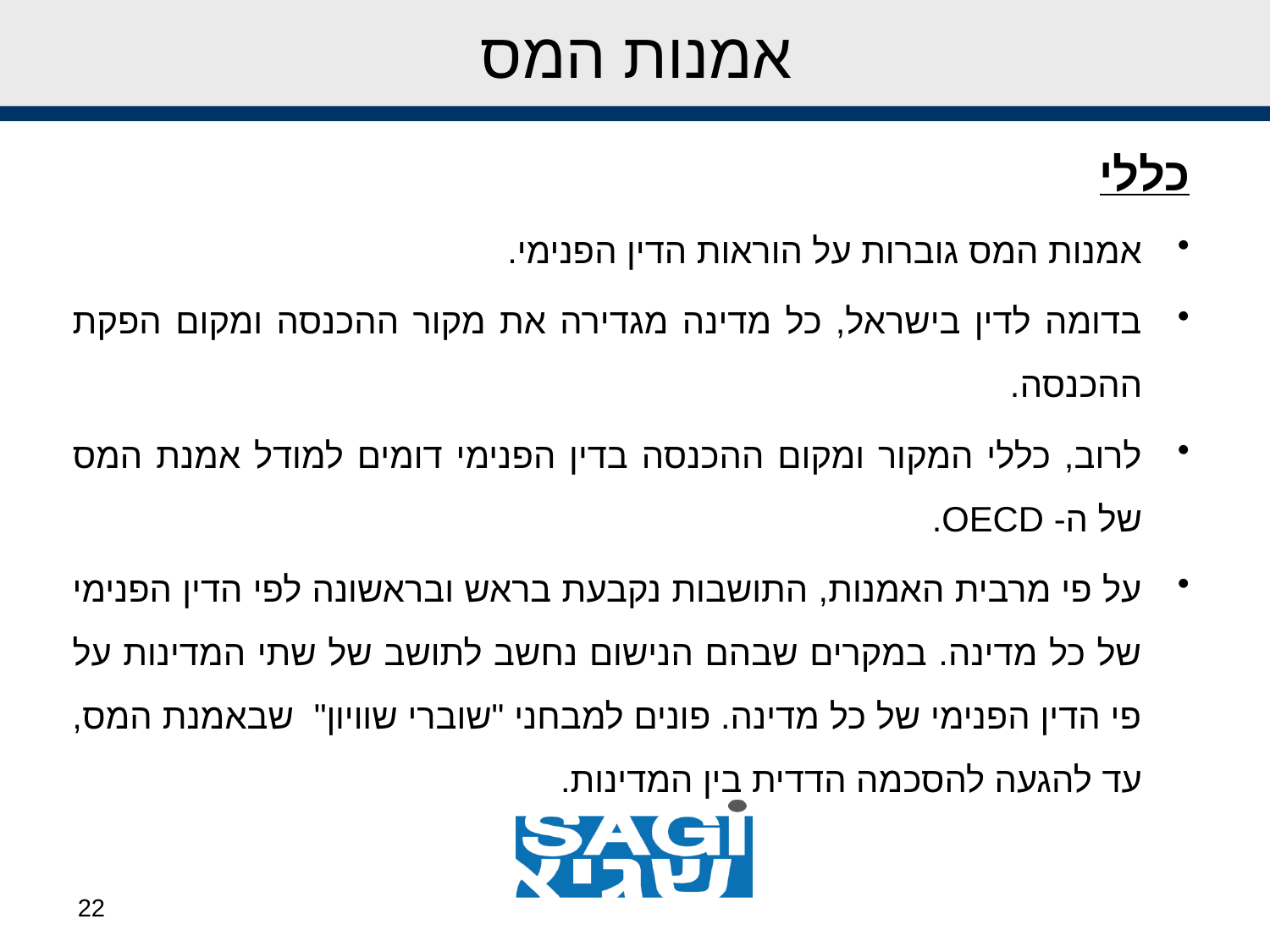

# אמנות המס
כללי
אמנות המס גוברות על הוראות הדין הפנימי.
בדומה לדין בישראל, כל מדינה מגדירה את מקור ההכנסה ומקום הפקת ההכנסה.
לרוב, כללי המקור ומקום ההכנסה בדין הפנימי דומים למודל אמנת המס של ה- OECD.
על פי מרבית האמנות, התושבות נקבעת בראש ובראשונה לפי הדין הפנימי של כל מדינה. במקרים שבהם הנישום נחשב לתושב של שתי המדינות על פי הדין הפנימי של כל מדינה. פונים למבחני "שוברי שוויון"  שבאמנת המס, עד להגעה להסכמה הדדית בין המדינות.

22